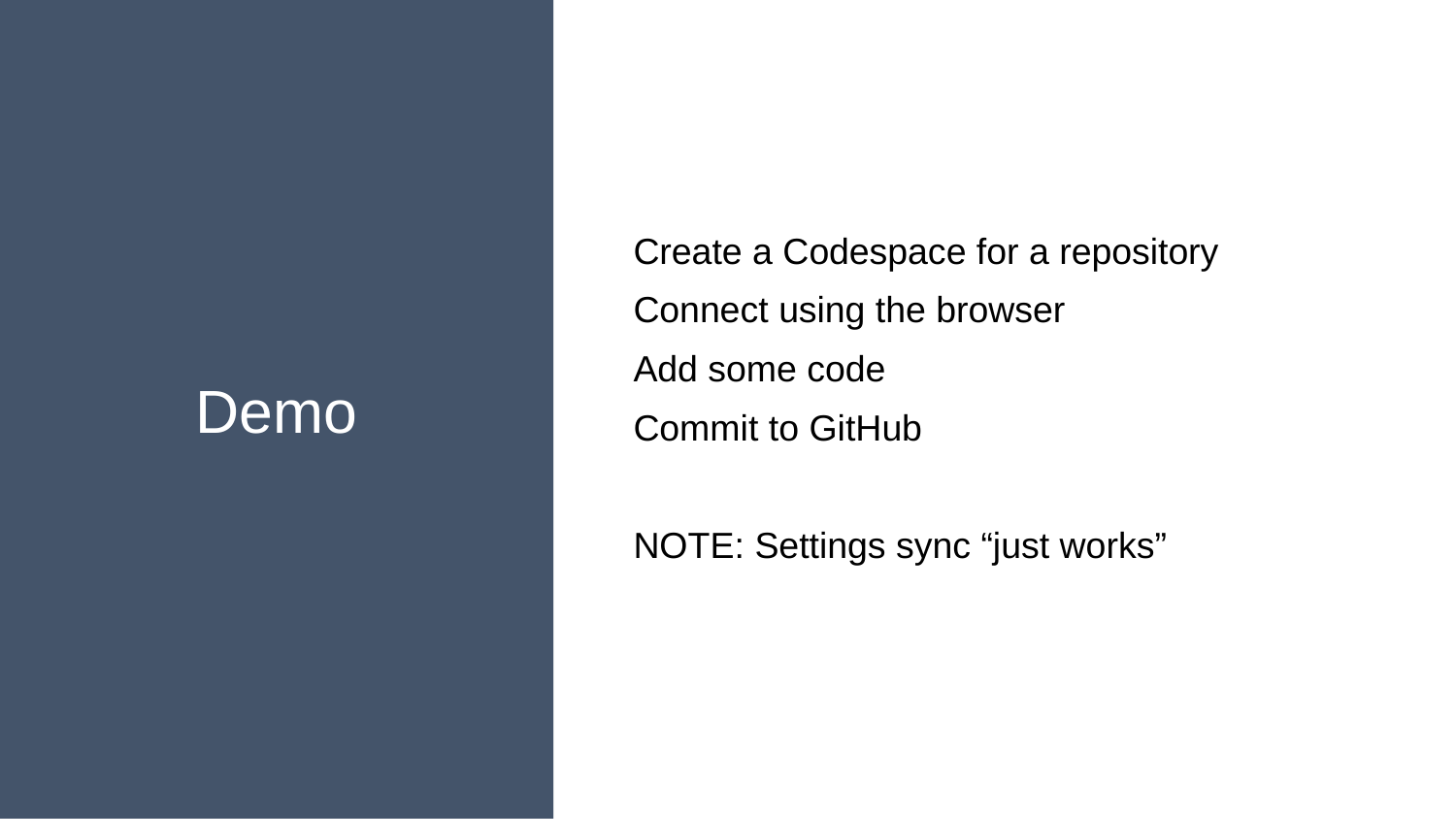

Create a Codespace for a repository
Connect using the browser
Add some code
Commit to GitHub

NOTE: Settings sync “just works”